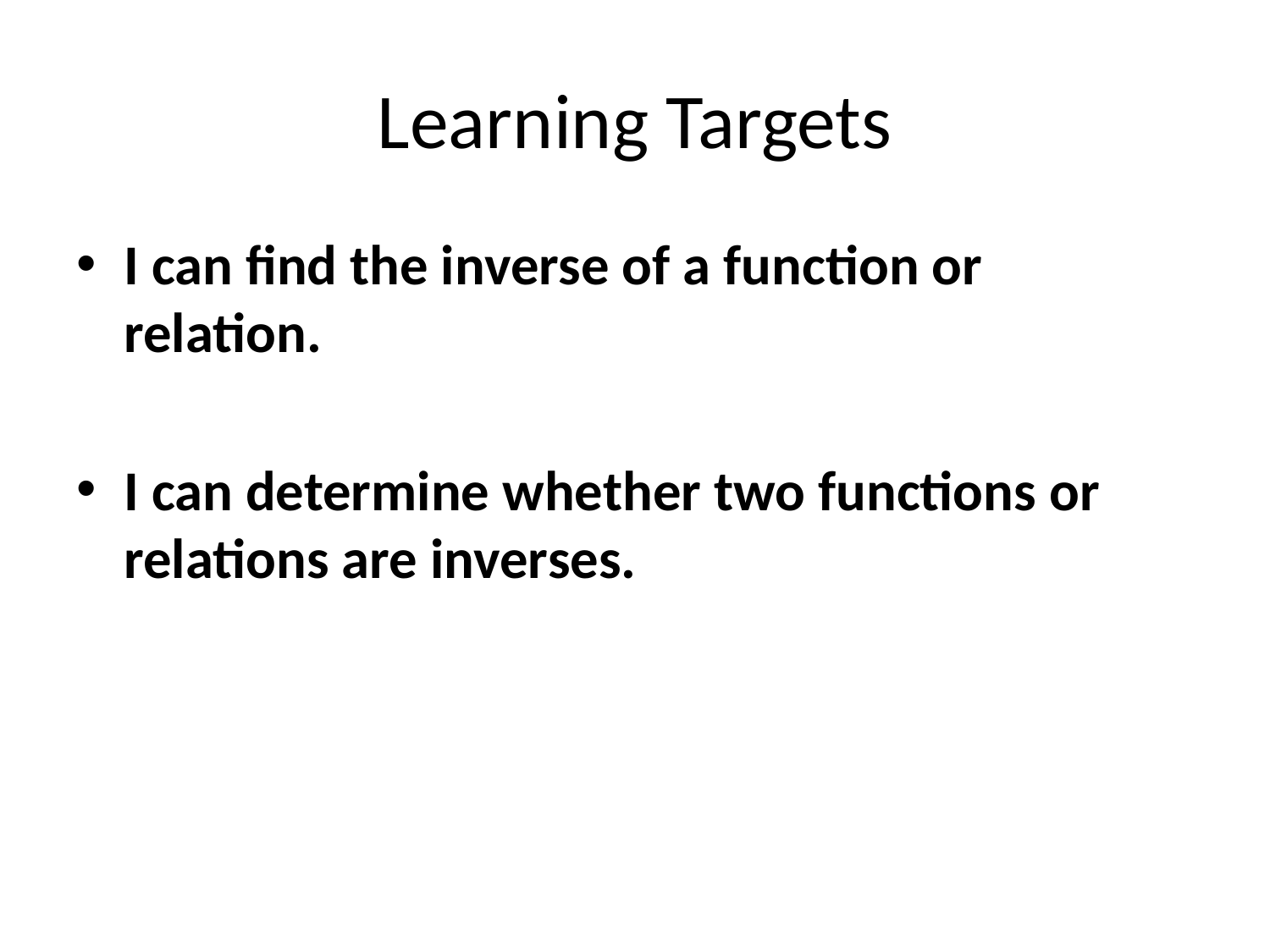

# Learning Targets
I can find the inverse of a function or relation.

I can determine whether two functions or relations are inverses.